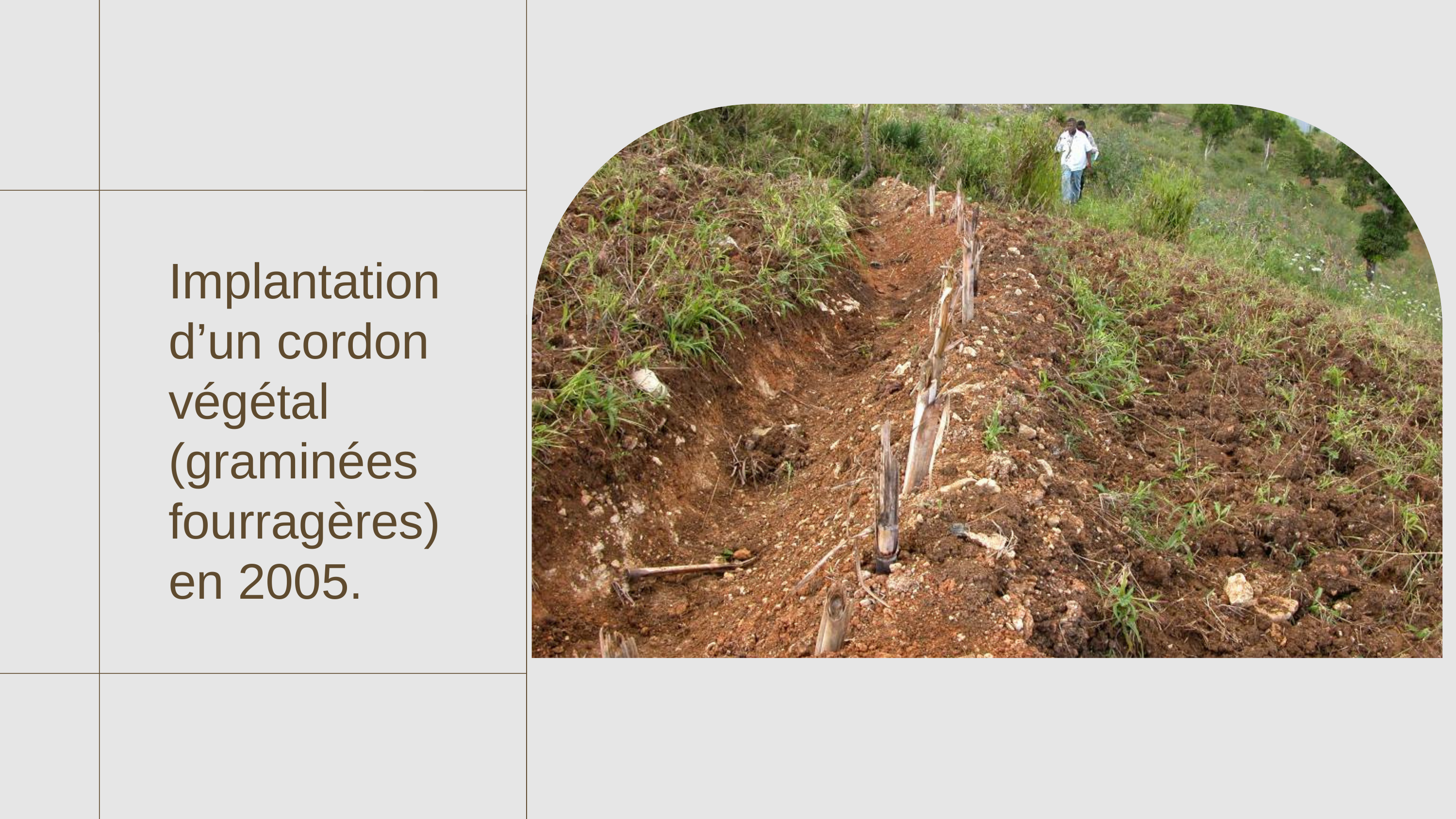

Implantation d’un cordon végétal (graminées fourragères) en 2005.